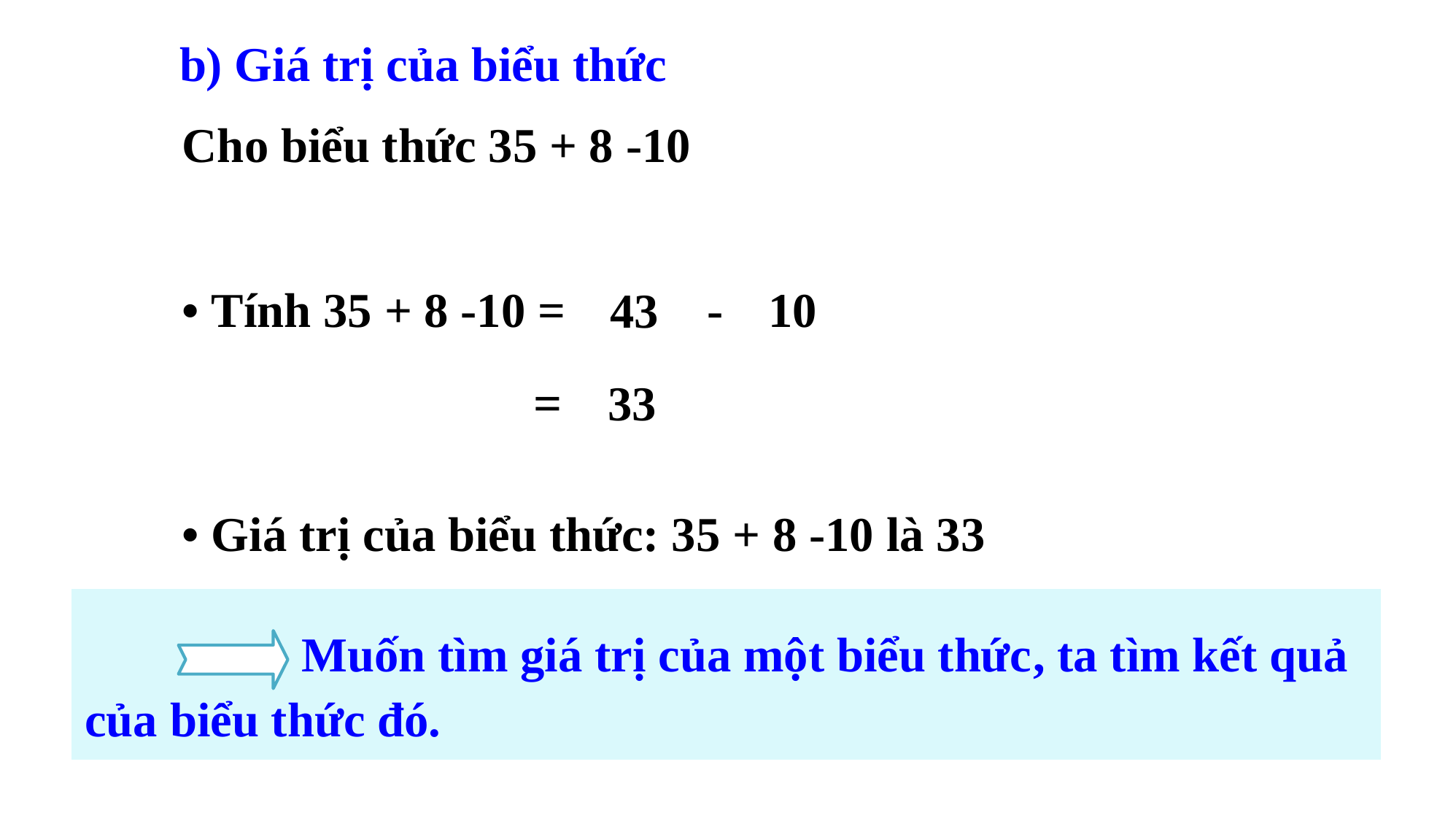

b) Giá trị của biểu thức
Cho biểu thức 35 + 8 -10

10
-
• Tính 35 + 8 -10 =
?
43
=
33

• Giá trị của biểu thức: 35 + 8 -10 là 33

| Muốn tìm giá trị của một biểu thức, ta tìm kết quả của biểu thức đó. |
| --- |